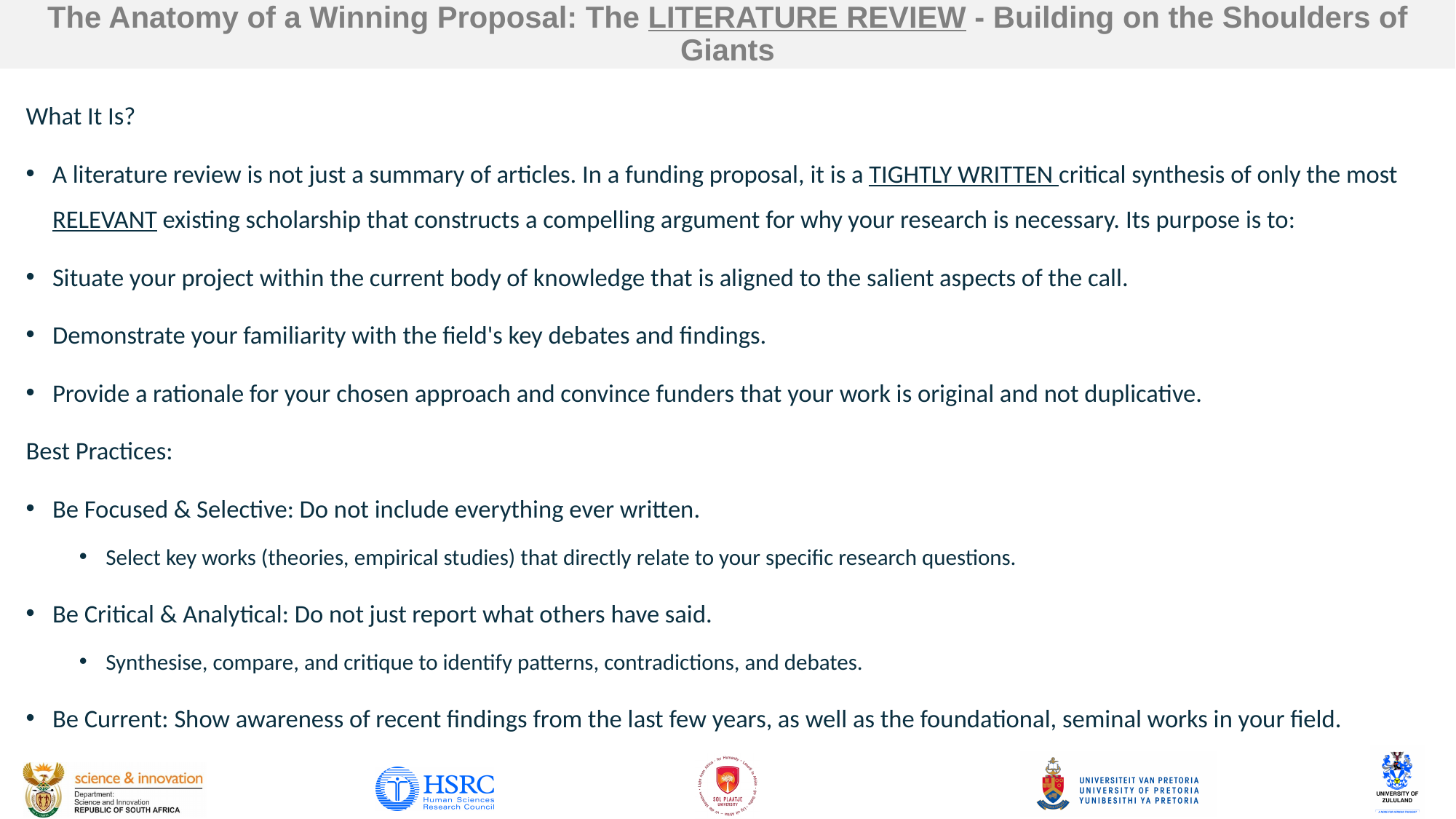

# The Anatomy of a Winning Proposal: The LITERATURE REVIEW - Building on the Shoulders of Giants
What It Is?
A literature review is not just a summary of articles. In a funding proposal, it is a TIGHTLY WRITTEN critical synthesis of only the most RELEVANT existing scholarship that constructs a compelling argument for why your research is necessary. Its purpose is to:
Situate your project within the current body of knowledge that is aligned to the salient aspects of the call.
Demonstrate your familiarity with the field's key debates and findings.
Provide a rationale for your chosen approach and convince funders that your work is original and not duplicative.
Best Practices:
Be Focused & Selective: Do not include everything ever written.
Select key works (theories, empirical studies) that directly relate to your specific research questions.
Be Critical & Analytical: Do not just report what others have said.
Synthesise, compare, and critique to identify patterns, contradictions, and debates.
Be Current: Show awareness of recent findings from the last few years, as well as the foundational, seminal works in your field.